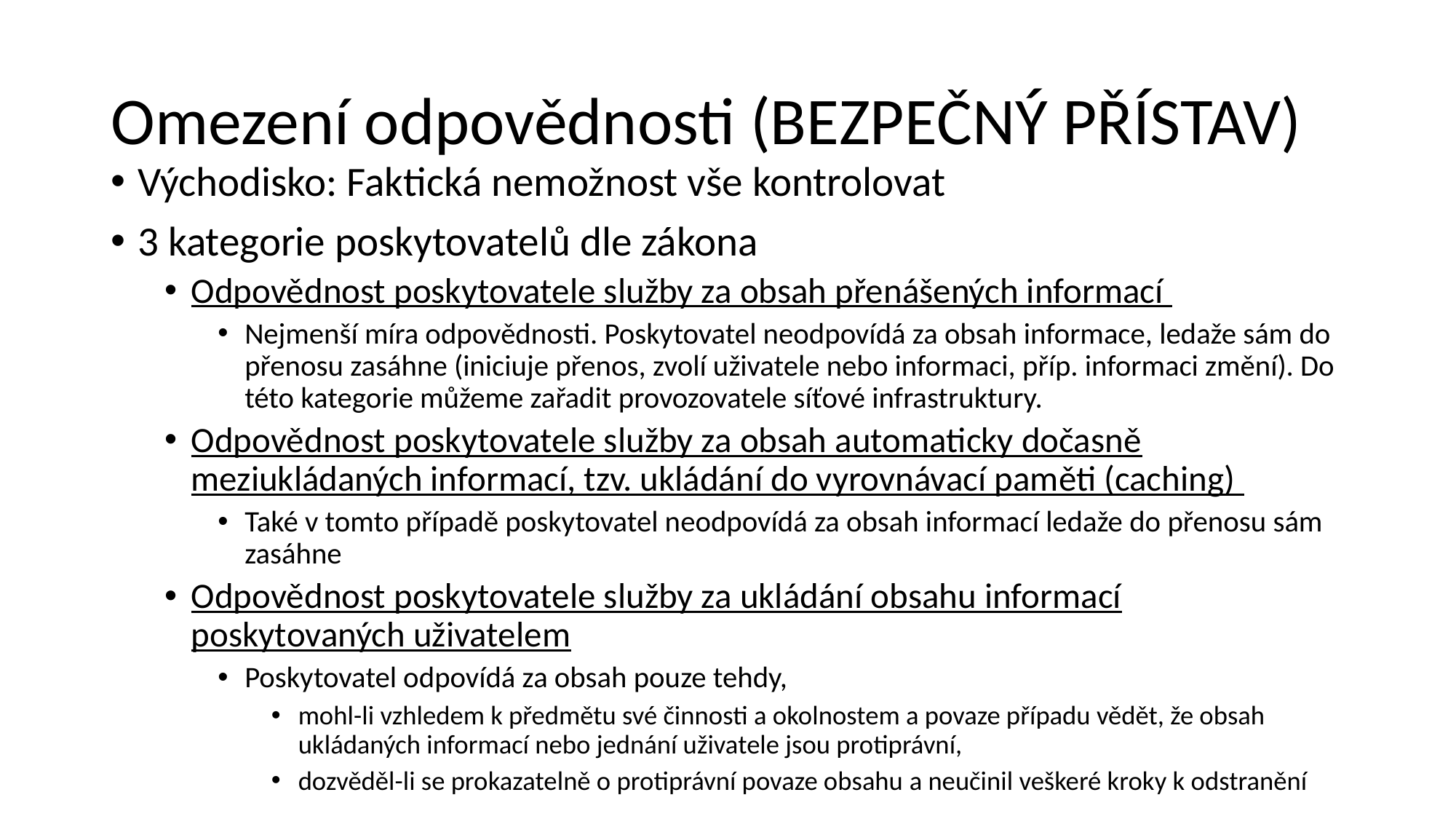

# Omezení odpovědnosti (BEZPEČNÝ PŘÍSTAV)
Východisko: Faktická nemožnost vše kontrolovat
3 kategorie poskytovatelů dle zákona
Odpovědnost poskytovatele služby za obsah přenášených informací
Nejmenší míra odpovědnosti. Poskytovatel neodpovídá za obsah informace, ledaže sám do přenosu zasáhne (iniciuje přenos, zvolí uživatele nebo informaci, příp. informaci změní). Do této kategorie můžeme zařadit provozovatele síťové infrastruktury.
Odpovědnost poskytovatele služby za obsah automaticky dočasně meziukládaných informací, tzv. ukládání do vyrovnávací paměti (caching)
Také v tomto případě poskytovatel neodpovídá za obsah informací ledaže do přenosu sám zasáhne
Odpovědnost poskytovatele služby za ukládání obsahu informací poskytovaných uživatelem
Poskytovatel odpovídá za obsah pouze tehdy,
mohl-li vzhledem k předmětu své činnosti a okolnostem a povaze případu vědět, že obsah ukládaných informací nebo jednání uživatele jsou protiprávní,
dozvěděl-li se prokazatelně o protiprávní povaze obsahu a neučinil veškeré kroky k odstranění